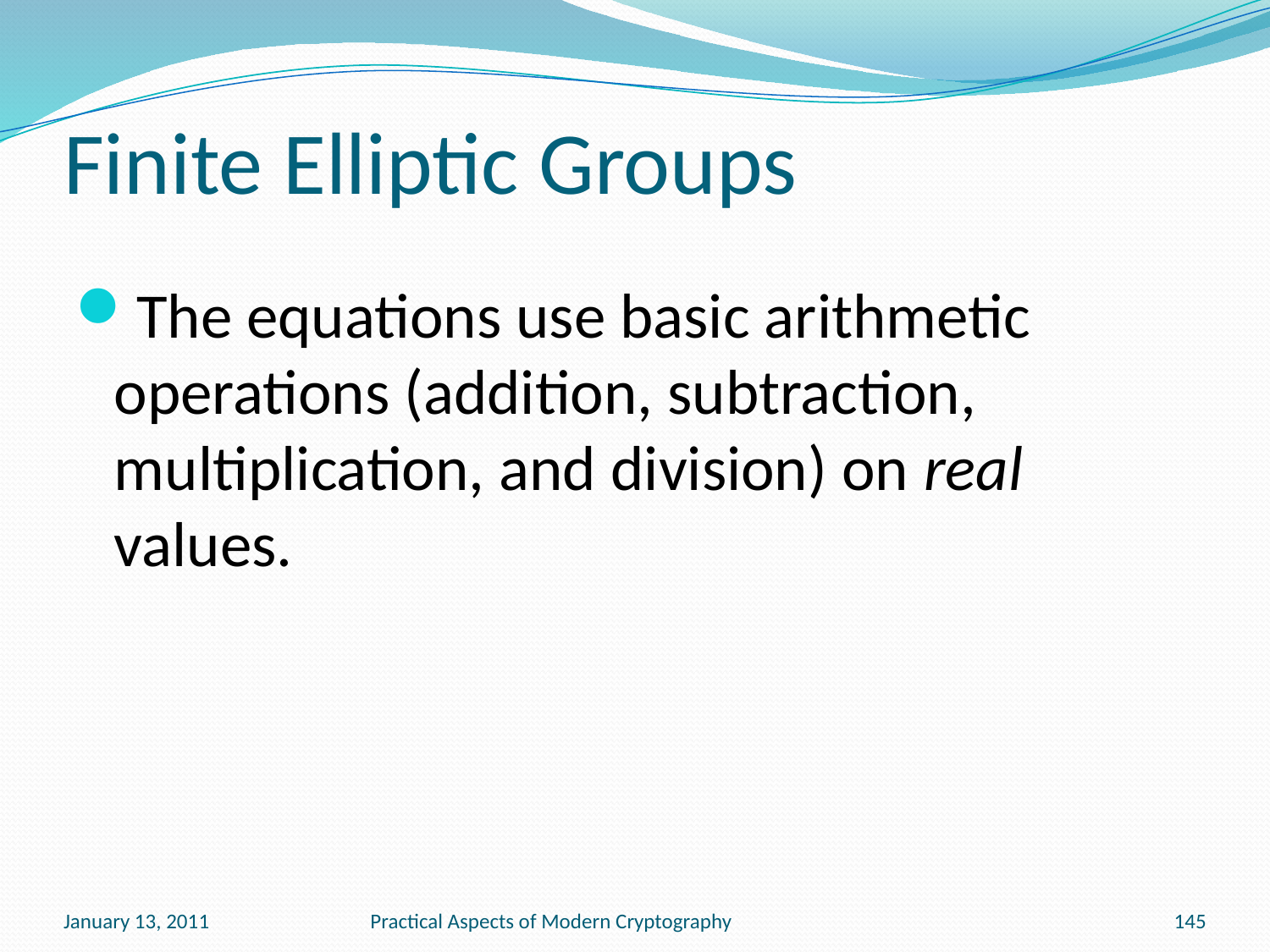

# Finite Elliptic Groups
The equations use basic arithmetic operations (addition, subtraction, multiplication, and division) on real values.
January 13, 2011
Practical Aspects of Modern Cryptography
145